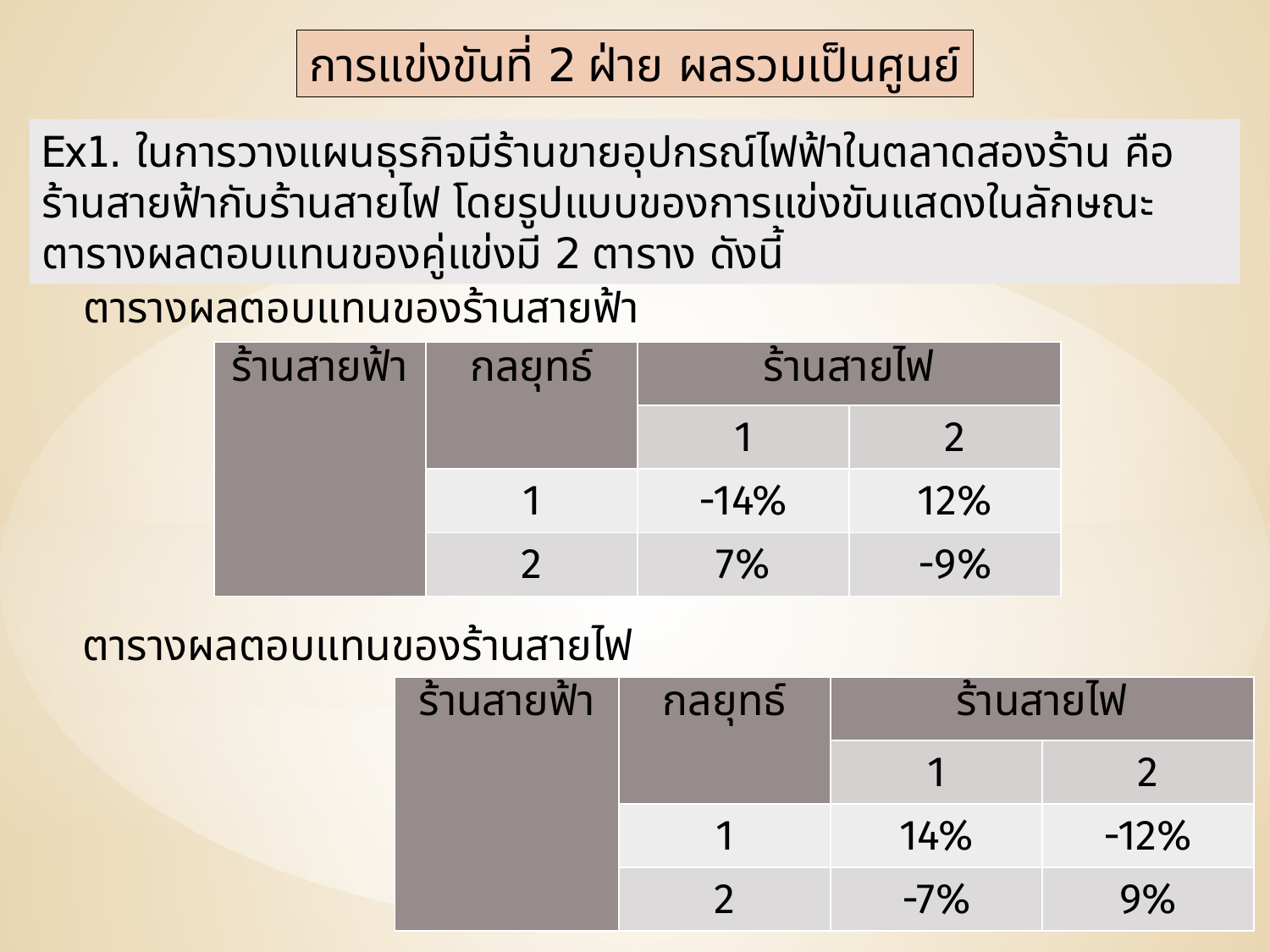

การแข่งขันที่ 2 ฝ่าย ผลรวมเป็นศูนย์
Ex1. ในการวางแผนธุรกิจมีร้านขายอุปกรณ์ไฟฟ้าในตลาดสองร้าน คือ ร้านสายฟ้ากับร้านสายไฟ โดยรูปแบบของการแข่งขันแสดงในลักษณะตารางผลตอบแทนของคู่แข่งมี 2 ตาราง ดังนี้
ตารางผลตอบแทนของร้านสายฟ้า
| ร้านสายฟ้า | กลยุทธ์ | ร้านสายไฟ |  |
| --- | --- | --- | --- |
|  |  | 1 | 2 |
|  | 1 | -14% | 12% |
|  | 2 | 7% | -9% |
ตารางผลตอบแทนของร้านสายไฟ
| ร้านสายฟ้า | กลยุทธ์ | ร้านสายไฟ |  |
| --- | --- | --- | --- |
|  |  | 1 | 2 |
|  | 1 | 14% | -12% |
|  | 2 | -7% | 9% |